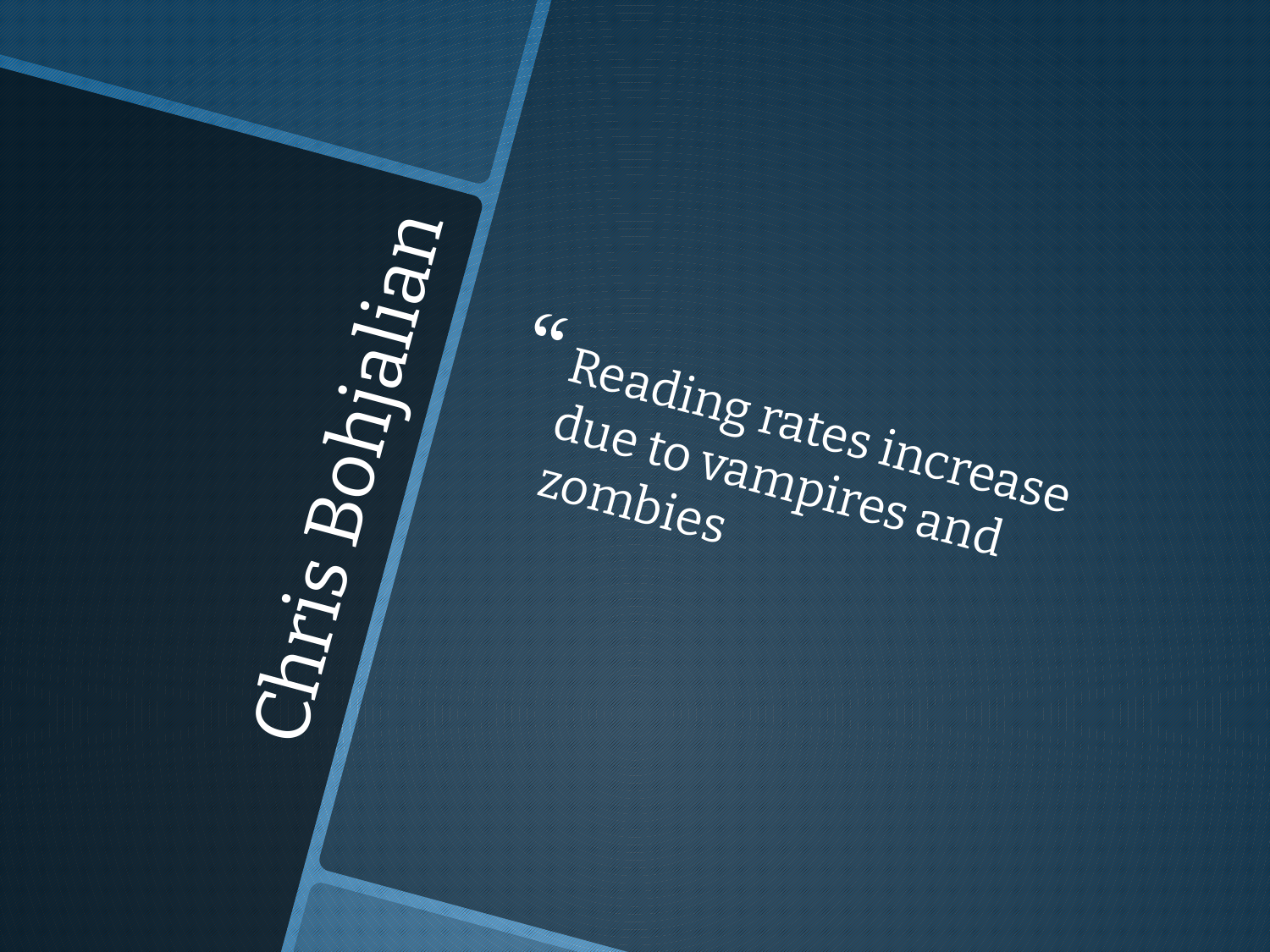

Reading rates increase due to vampires and zombies
# Chris Bohjalian